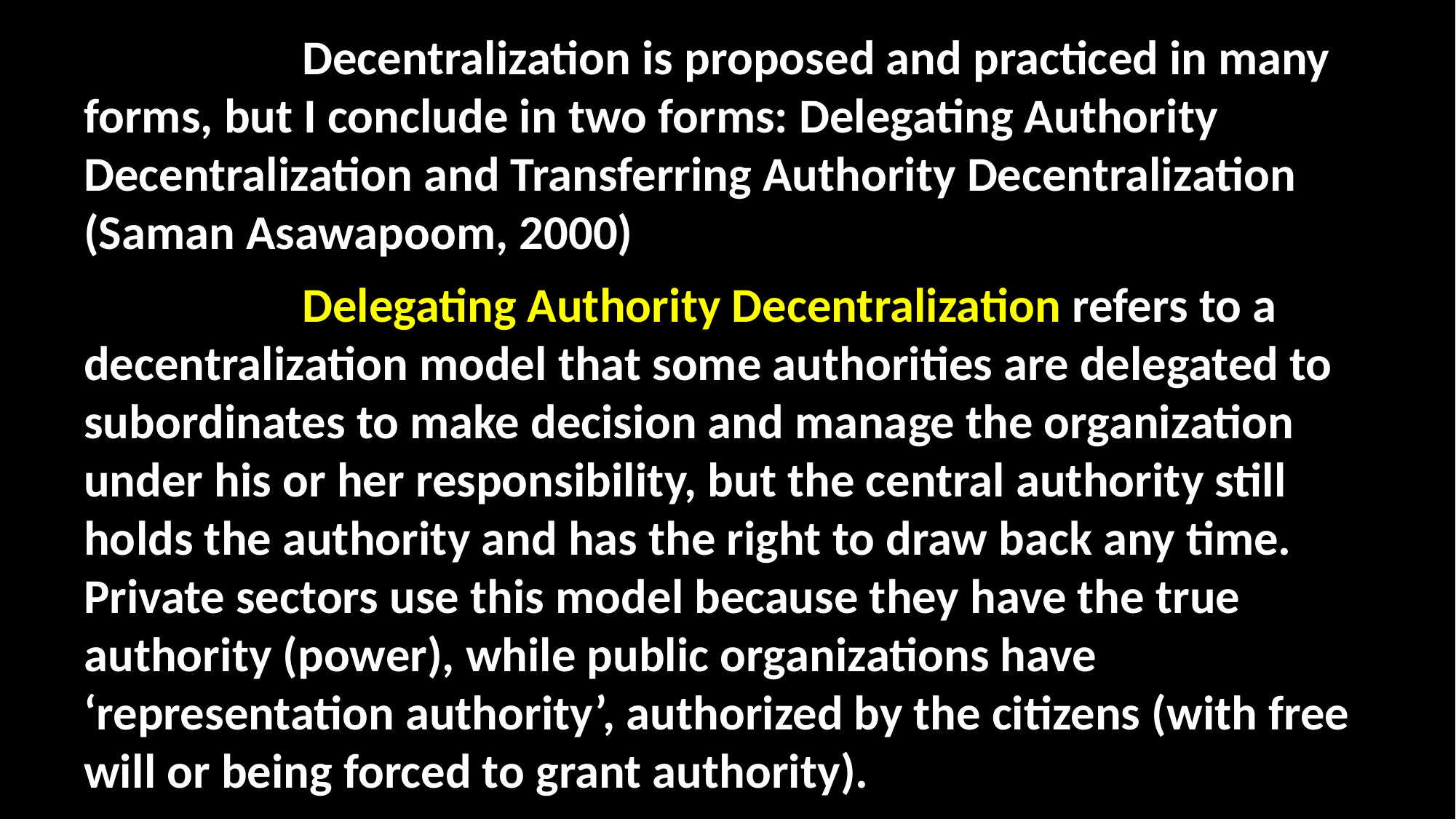

Decentralization is proposed and practiced in many forms, but I conclude in two forms: Delegating Authority Decentralization and Transferring Authority Decentralization (Saman Asawapoom, 2000)
		Delegating Authority Decentralization refers to a decentralization model that some authorities are delegated to subordinates to make decision and manage the organization under his or her responsibility, but the central authority still holds the authority and has the right to draw back any time. Private sectors use this model because they have the true authority (power), while public organizations have ‘representation authority’, authorized by the citizens (with free will or being forced to grant authority).